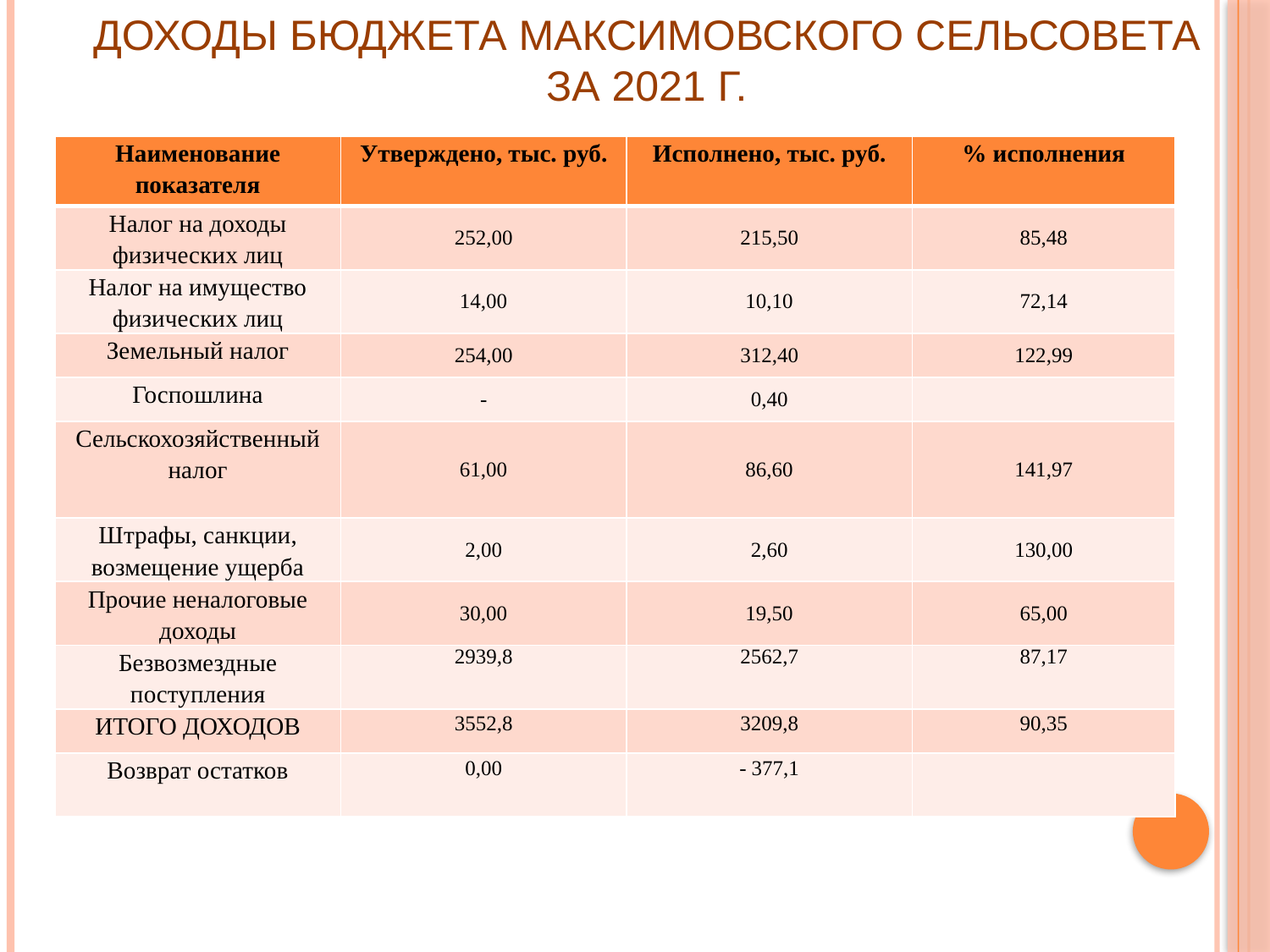

# Доходы бюджета Максимовского сельсовета за 2021 г.
| Наименование показателя | Утверждено, тыс. руб. | Исполнено, тыс. руб. | % исполнения |
| --- | --- | --- | --- |
| Налог на доходы физических лиц | 252,00 | 215,50 | 85,48 |
| Налог на имущество физических лиц | 14,00 | 10,10 | 72,14 |
| Земельный налог | 254,00 | 312,40 | 122,99 |
| Госпошлина | - | 0,40 |  |
| Сельскохозяйственный налог | 61,00 | 86,60 | 141,97 |
| Штрафы, санкции, возмещение ущерба | 2,00 | 2,60 | 130,00 |
| Прочие неналоговые доходы | 30,00 | 19,50 | 65,00 |
| Безвозмездные поступления | 2939,8 | 2562,7 | 87,17 |
| ИТОГО ДОХОДОВ | 3552,8 | 3209,8 | 90,35 |
| Возврат остатков | 0,00 | - 377,1 |  |